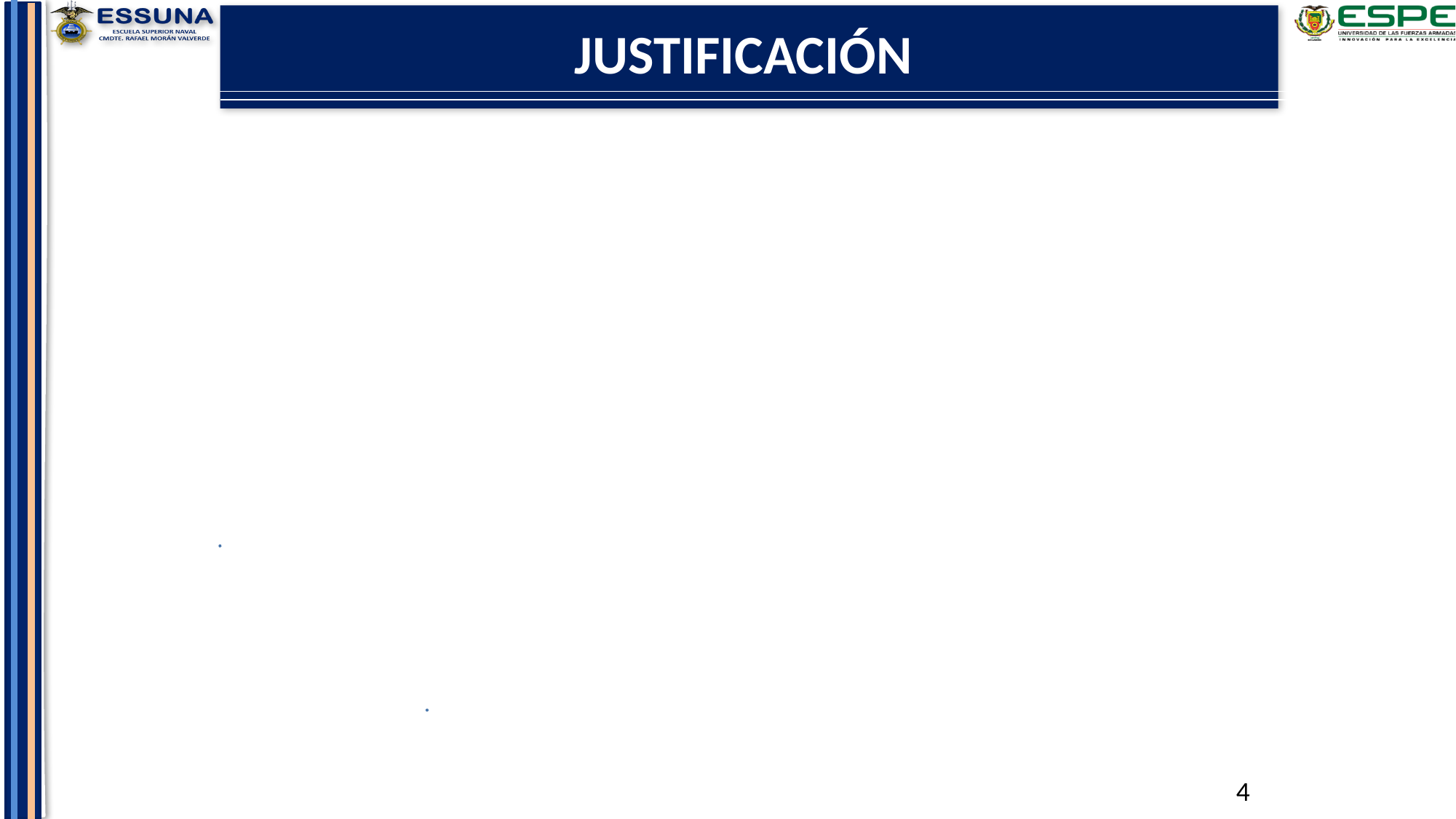

JUSTIFICACIÓN
UNIDADES DE LA ESCUADRA NAVAL
4